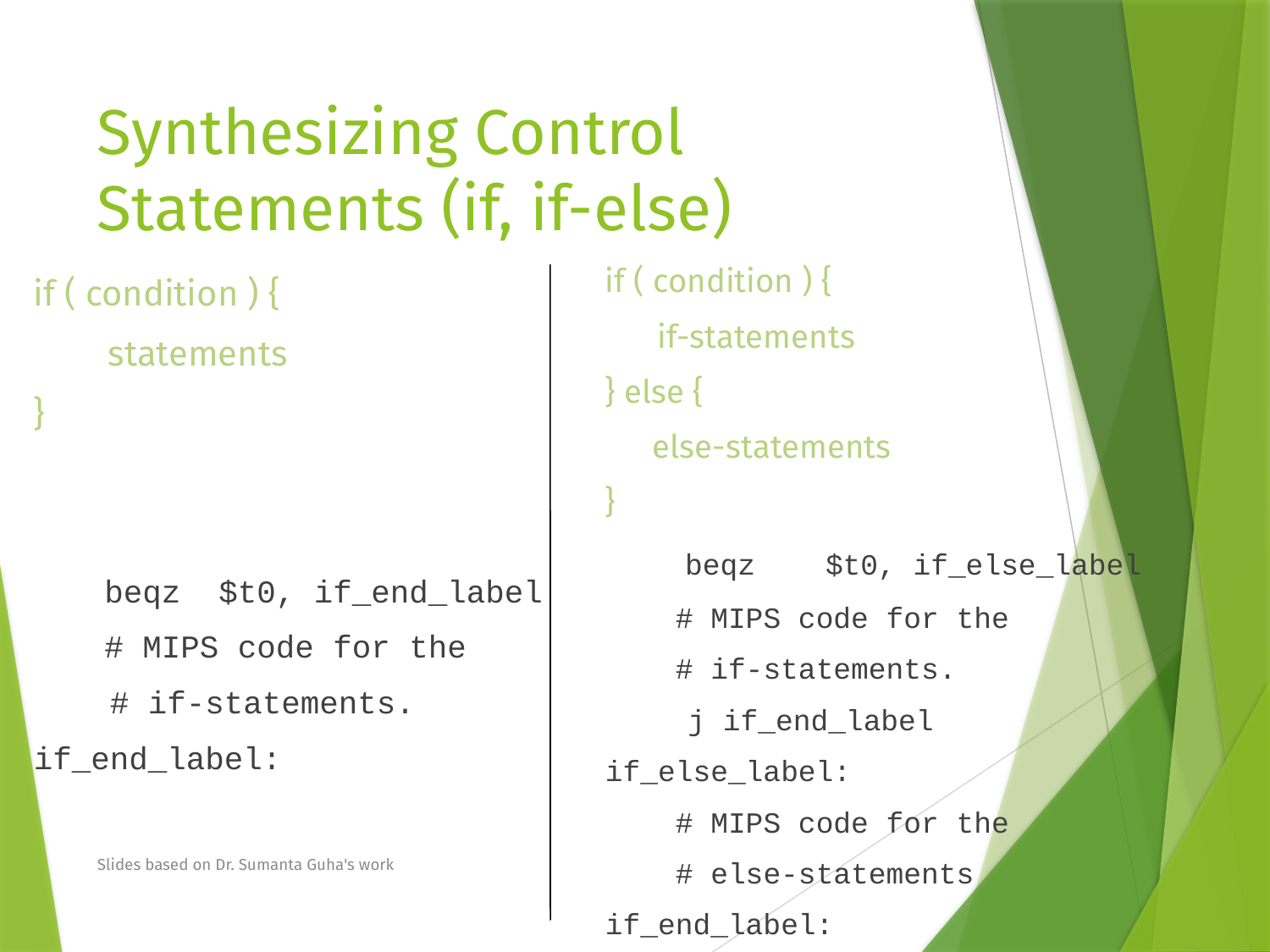

# Synthesizing Control Statements (if, if-else)
if ( condition ) {
      if-statements
} else {
	else-statements
}
	   beqz    $t0, if_else_label
    # MIPS code for the
    # if-statements.
	  j if_end_label
if_else_label:
    # MIPS code for the
    # else-statements
if_end_label:
if ( condition ) {
        statements
}

	 beqz  $t0, if_end_label
	 # MIPS code for the
    # if-statements.
if_end_label:

Slides based on Dr. Sumanta Guha's work